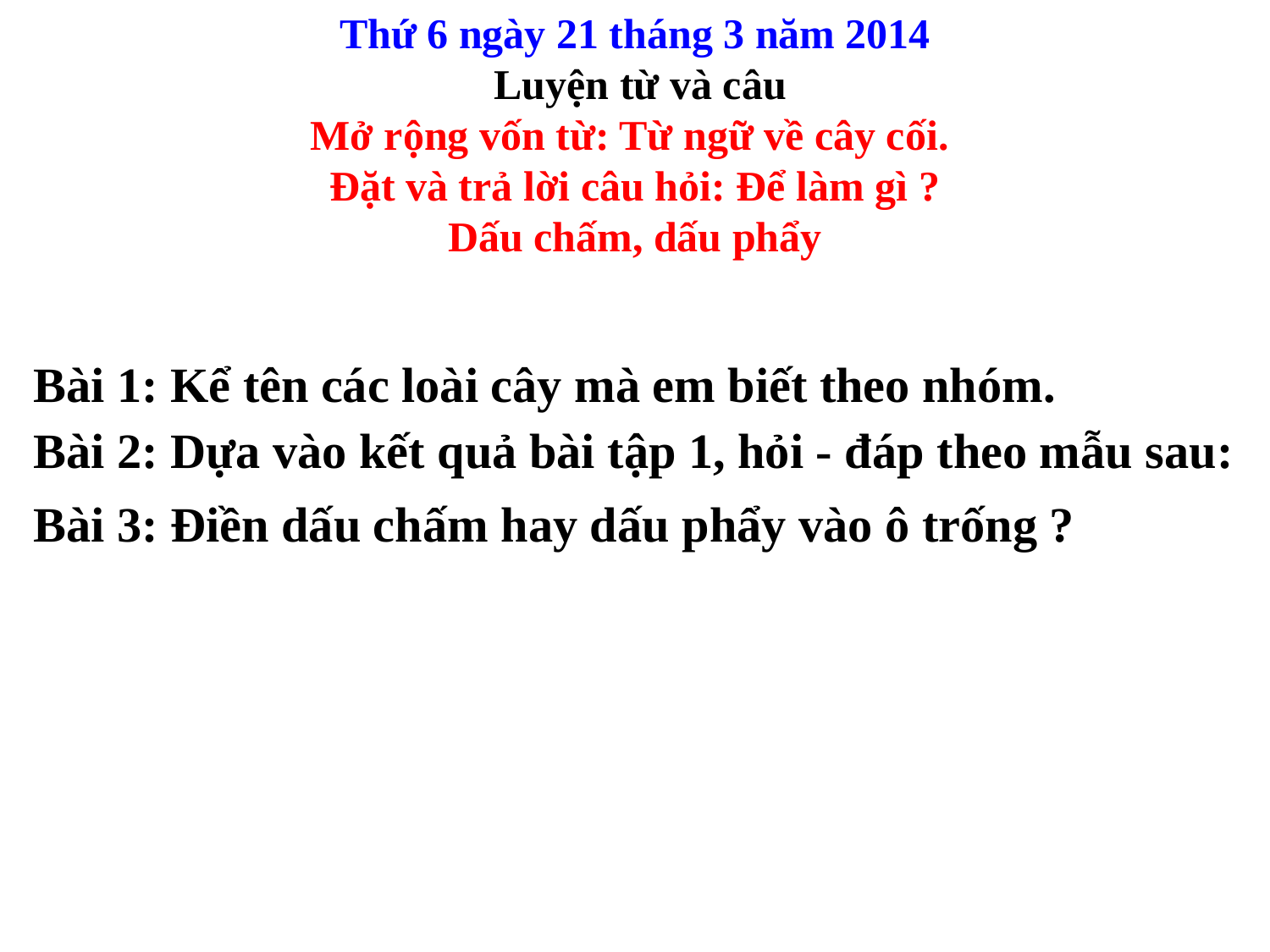

Thứ 6 ngày 21 tháng 3 năm 2014
 Luyện từ và câu
Mở rộng vốn từ: Từ ngữ về cây cối.
Đặt và trả lời câu hỏi: Để làm gì ?
 Dấu chấm, dấu phẩy

Bài 1: Kể tên các loài cây mà em biết theo nhóm.
Bài 2: Dựa vào kết quả bài tập 1, hỏi - đáp theo mẫu sau:
Bài 3: Điền dấu chấm hay dấu phẩy vào ô trống ?